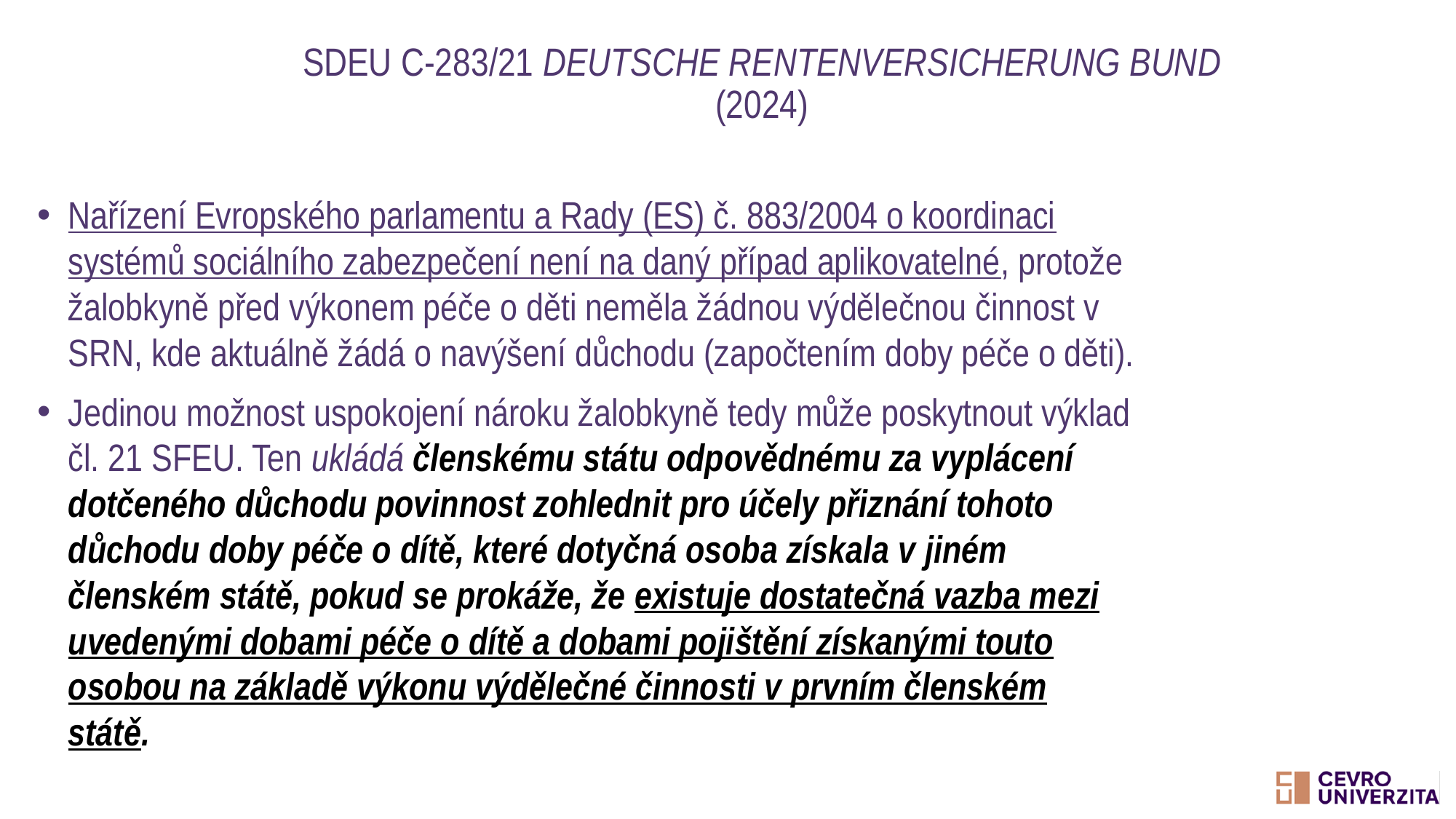

# SDEU C-283/21 Deutsche Rentenversicherung Bund (2024)
Nařízení Evropského parlamentu a Rady (ES) č. 883/2004 o koordinaci systémů sociálního zabezpečení není na daný případ aplikovatelné, protože žalobkyně před výkonem péče o děti neměla žádnou výdělečnou činnost v SRN, kde aktuálně žádá o navýšení důchodu (započtením doby péče o děti).
Jedinou možnost uspokojení nároku žalobkyně tedy může poskytnout výklad čl. 21 SFEU. Ten ukládá členskému státu odpovědnému za vyplácení dotčeného důchodu povinnost zohlednit pro účely přiznání tohoto důchodu doby péče o dítě, které dotyčná osoba získala v jiném členském státě, pokud se prokáže, že existuje dostatečná vazba mezi uvedenými dobami péče o dítě a dobami pojištění získanými touto osobou na základě výkonu výdělečné činnosti v prvním členském státě.